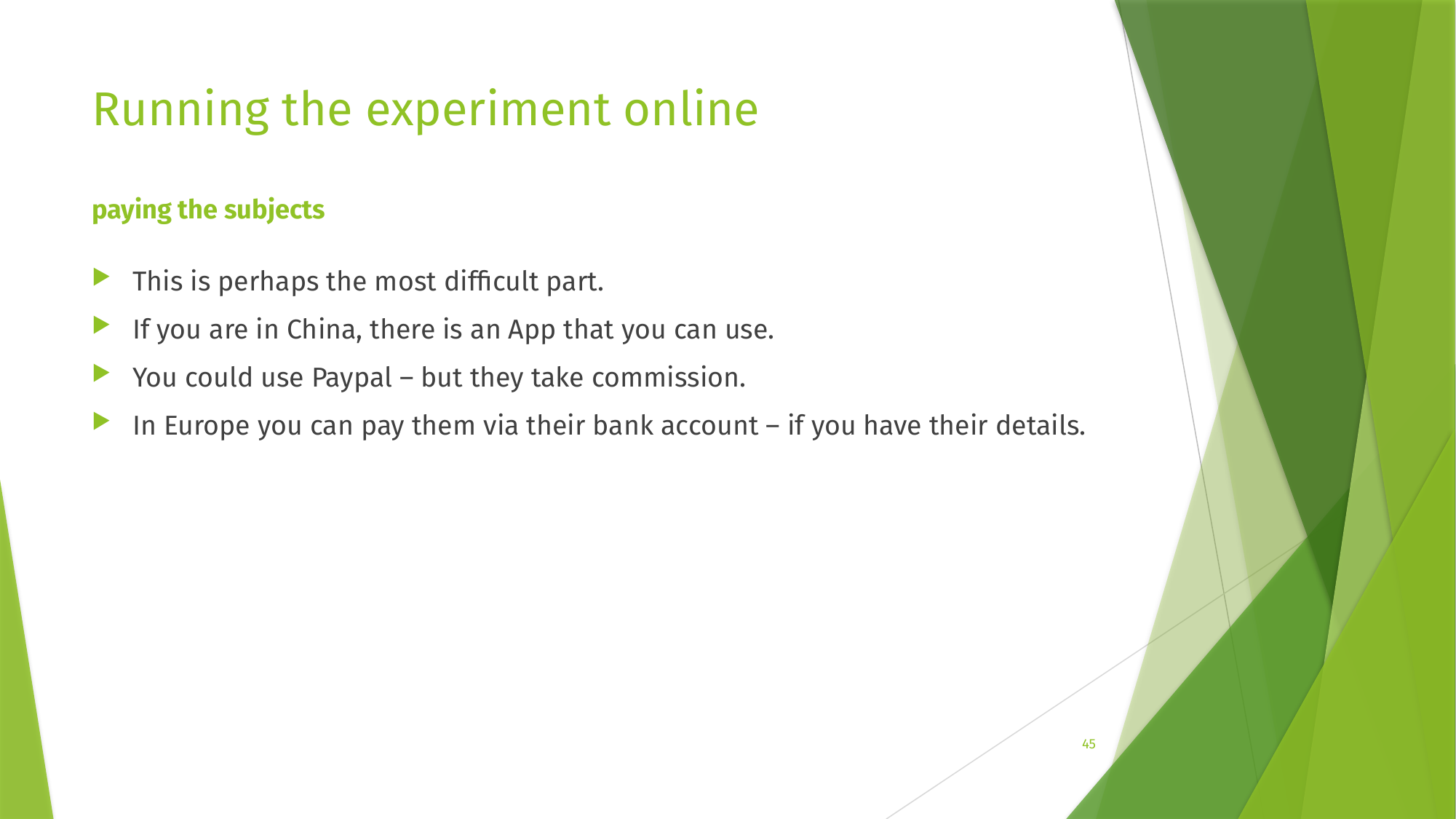

# Running the experiment online paying the subjects
This is perhaps the most difficult part.
If you are in China, there is an App that you can use.
You could use Paypal – but they take commission.
In Europe you can pay them via their bank account – if you have their details.
45